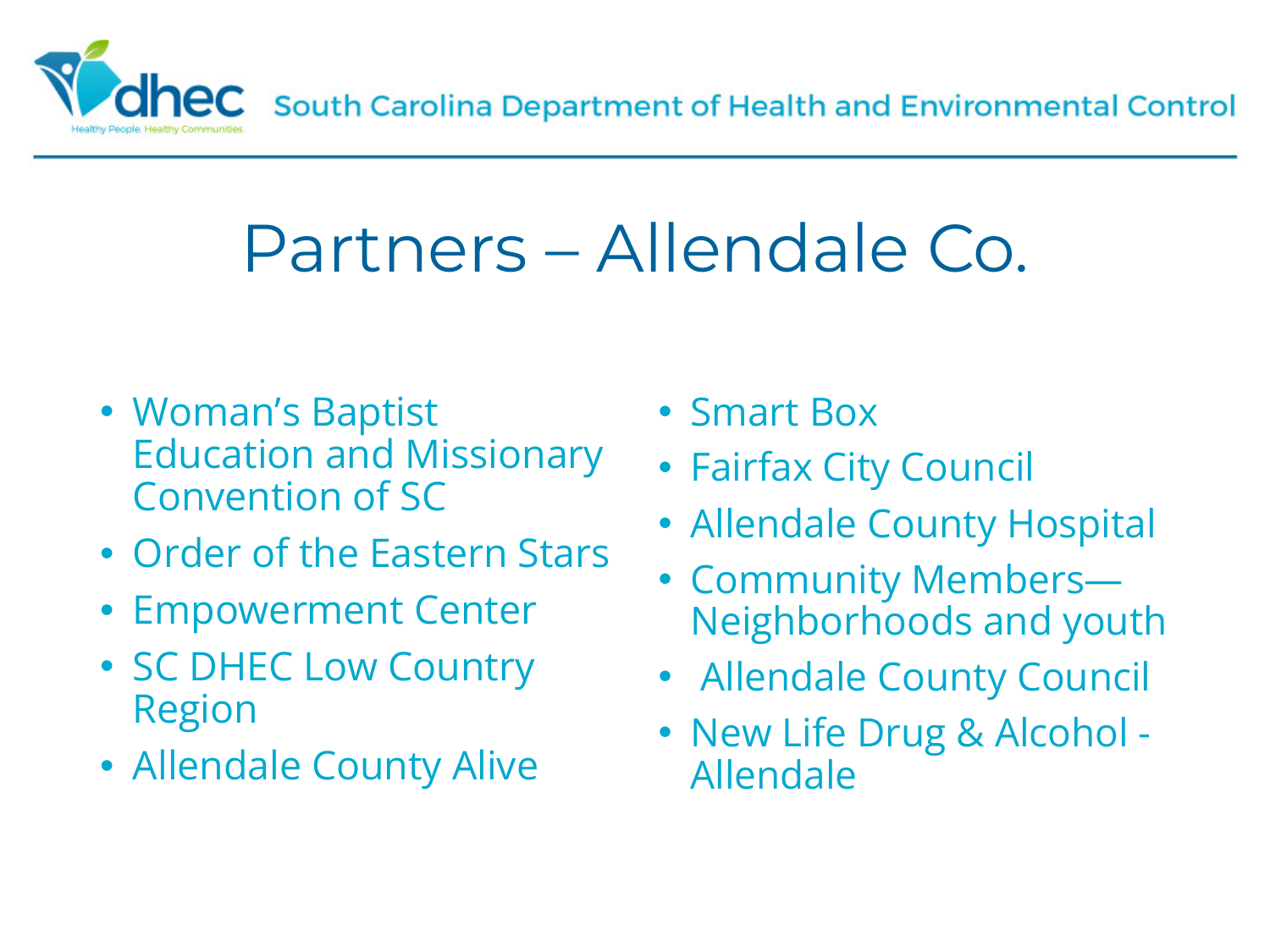

# Partners – Allendale Co.
Woman’s Baptist Education and Missionary Convention of SC
Order of the Eastern Stars
Empowerment Center
SC DHEC Low Country Region
Allendale County Alive

Smart Box
Fairfax City Council
Allendale County Hospital
Community Members—Neighborhoods and youth
 Allendale County Council
New Life Drug & Alcohol - Allendale